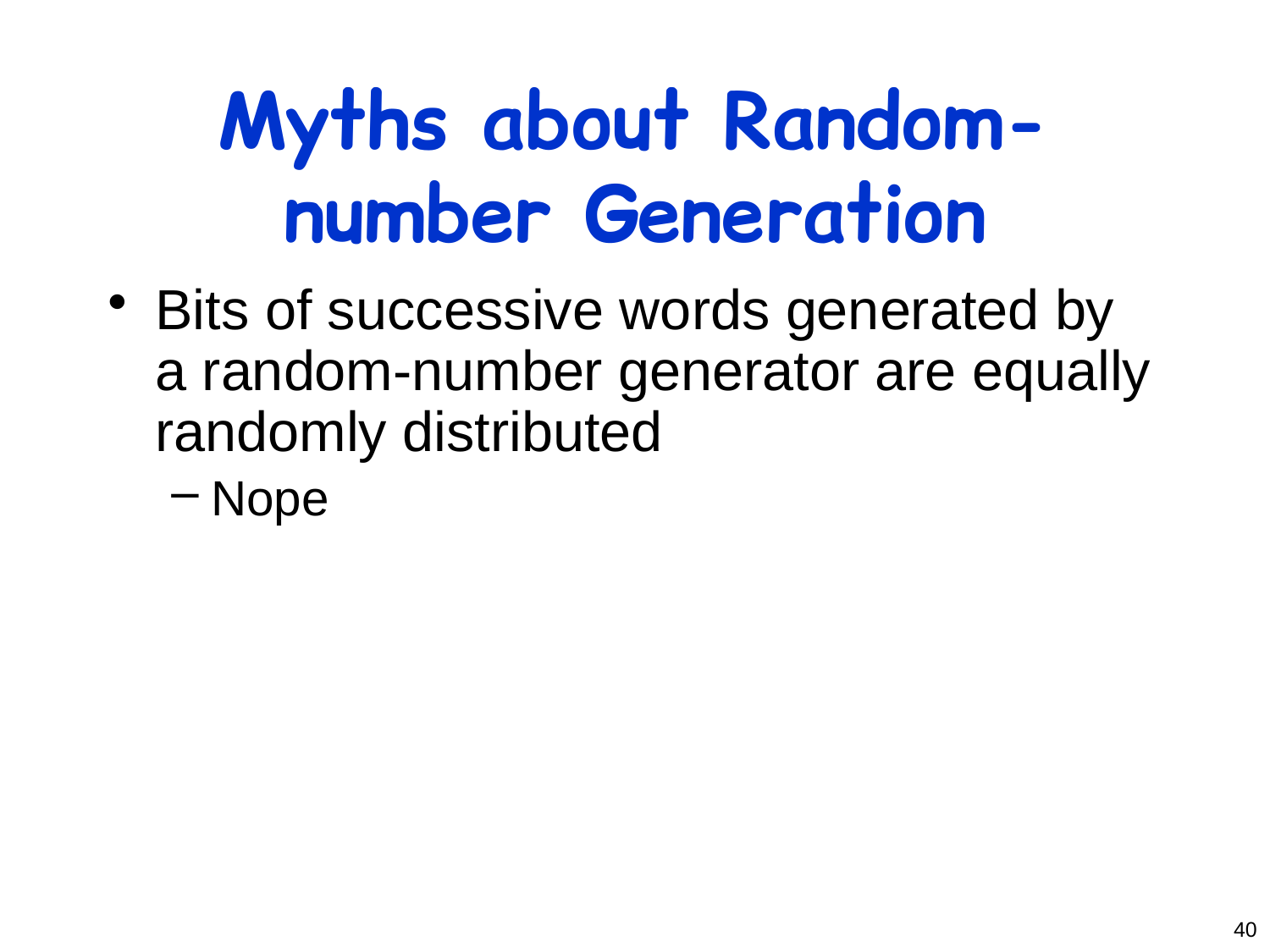

# Myths about Random- number Generation
Bits of successive words generated by a random-number generator are equally randomly distributed
Nope

40